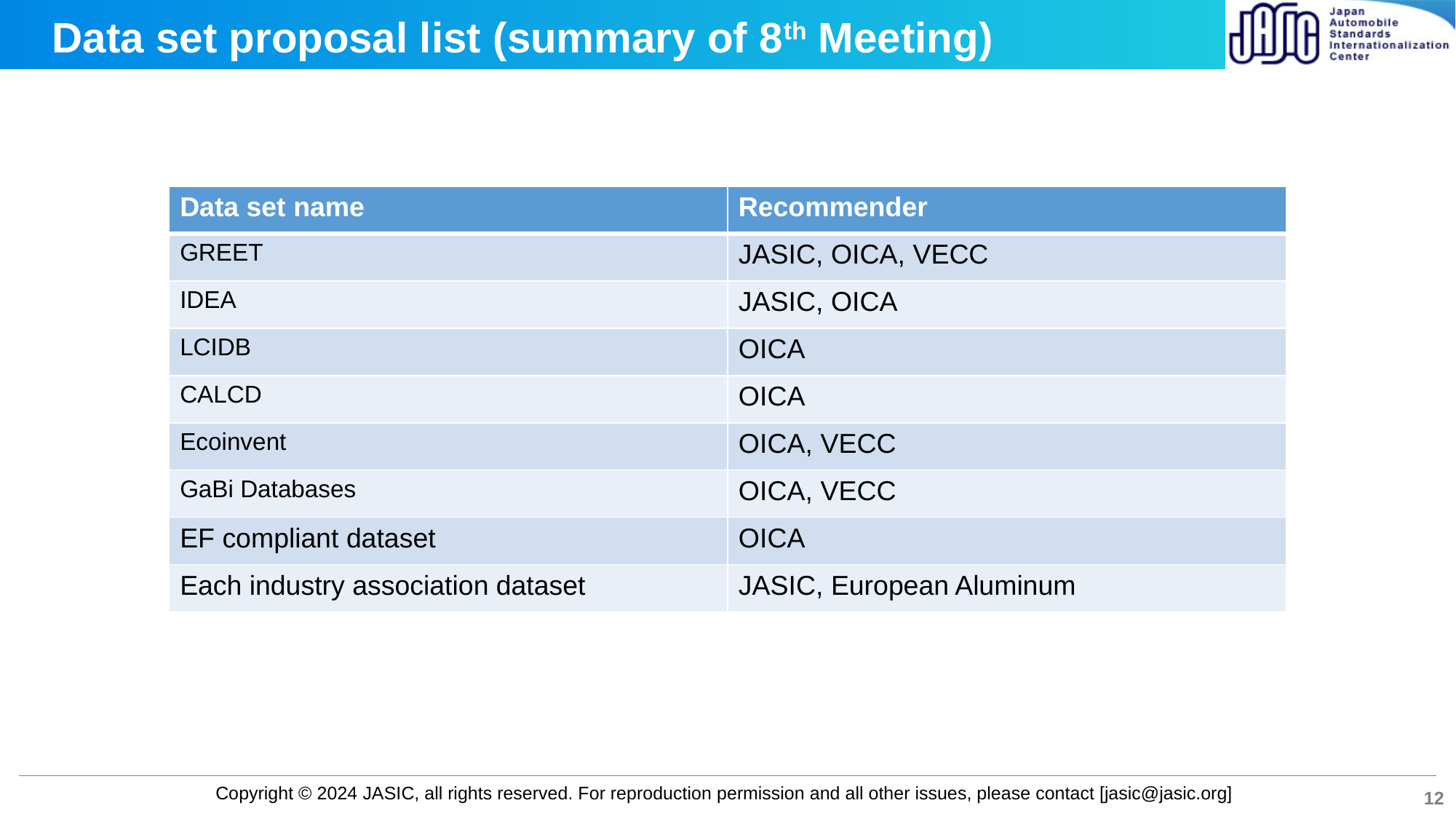

# Data set proposal list (summary of 8th Meeting)
| Data set name | Recommender |
| --- | --- |
| GREET | JASIC, OICA, VECC |
| IDEA | JASIC, OICA |
| LCIDB | OICA |
| CALCD | OICA |
| Ecoinvent | OICA, VECC |
| GaBi Databases | OICA, VECC |
| EF compliant dataset | OICA |
| Each industry association dataset | JASIC, European Aluminum |
12